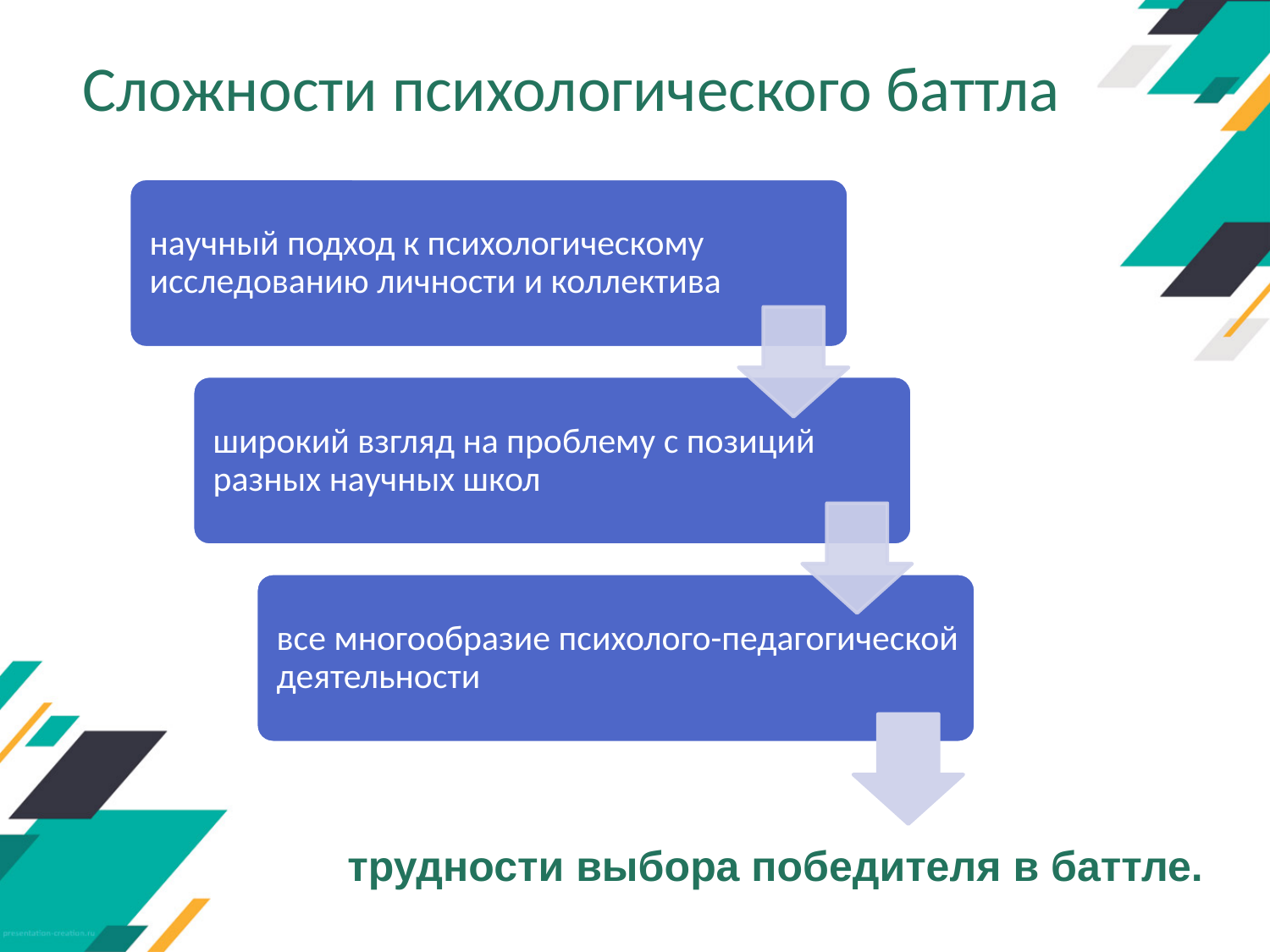

# Сложности психологического баттла
научный подход к психологическому исследованию личности и коллектива
широкий взгляд на проблему с позиций разных научных школ
все многообразие психолого-педагогической деятельности

трудности выбора победителя в баттле.